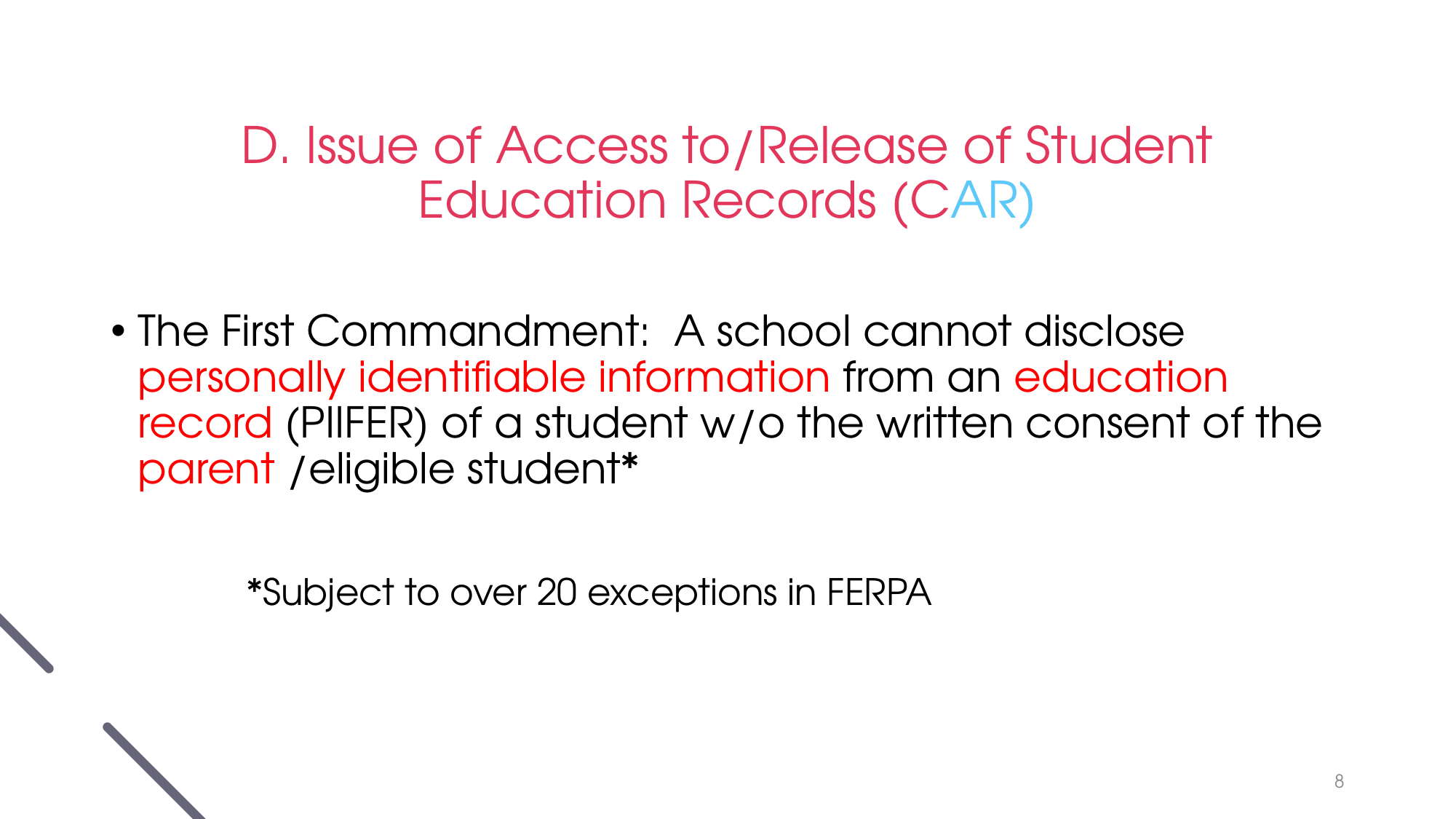

# D. Issue of Access to/Release of Student Education Records (CAR)
The First Commandment:  A school cannot disclose personally identifiable information from an education record (PIIFER) of a student w/o the written consent of the parent /eligible student*

		*Subject to over 20 exceptions in FERPA

8